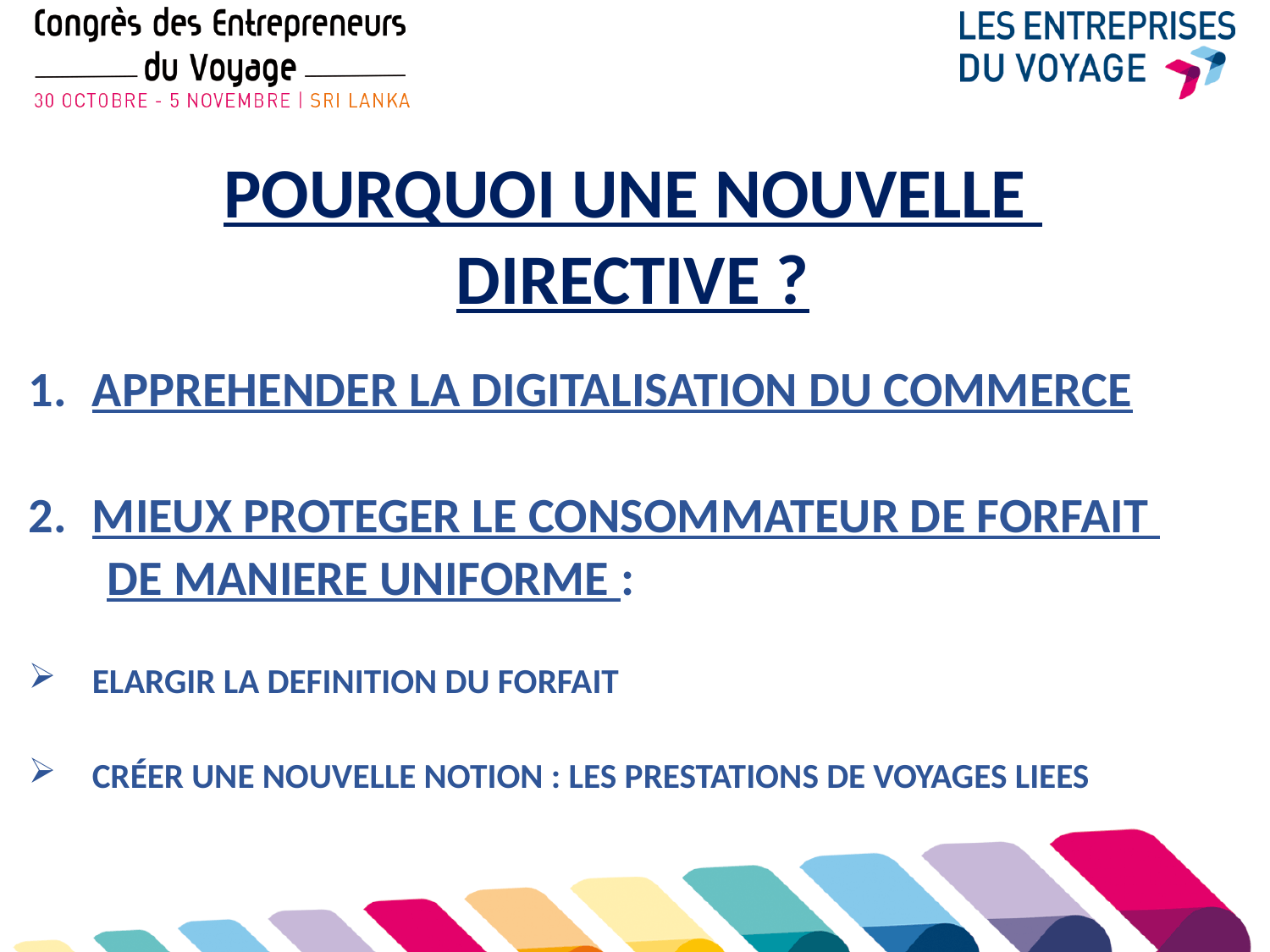

POURQUOI UNE NOUVELLE
DIRECTIVE ?

APPREHENDER LA DIGITALISATION DU COMMERCE

MIEUX PROTEGER LE CONSOMMATEUR DE FORFAIT
       DE MANIERE UNIFORME :

ELARGIR LA DEFINITION DU FORFAIT

CRÉER UNE NOUVELLE NOTION : LES PRESTATIONS DE VOYAGES LIEES

#